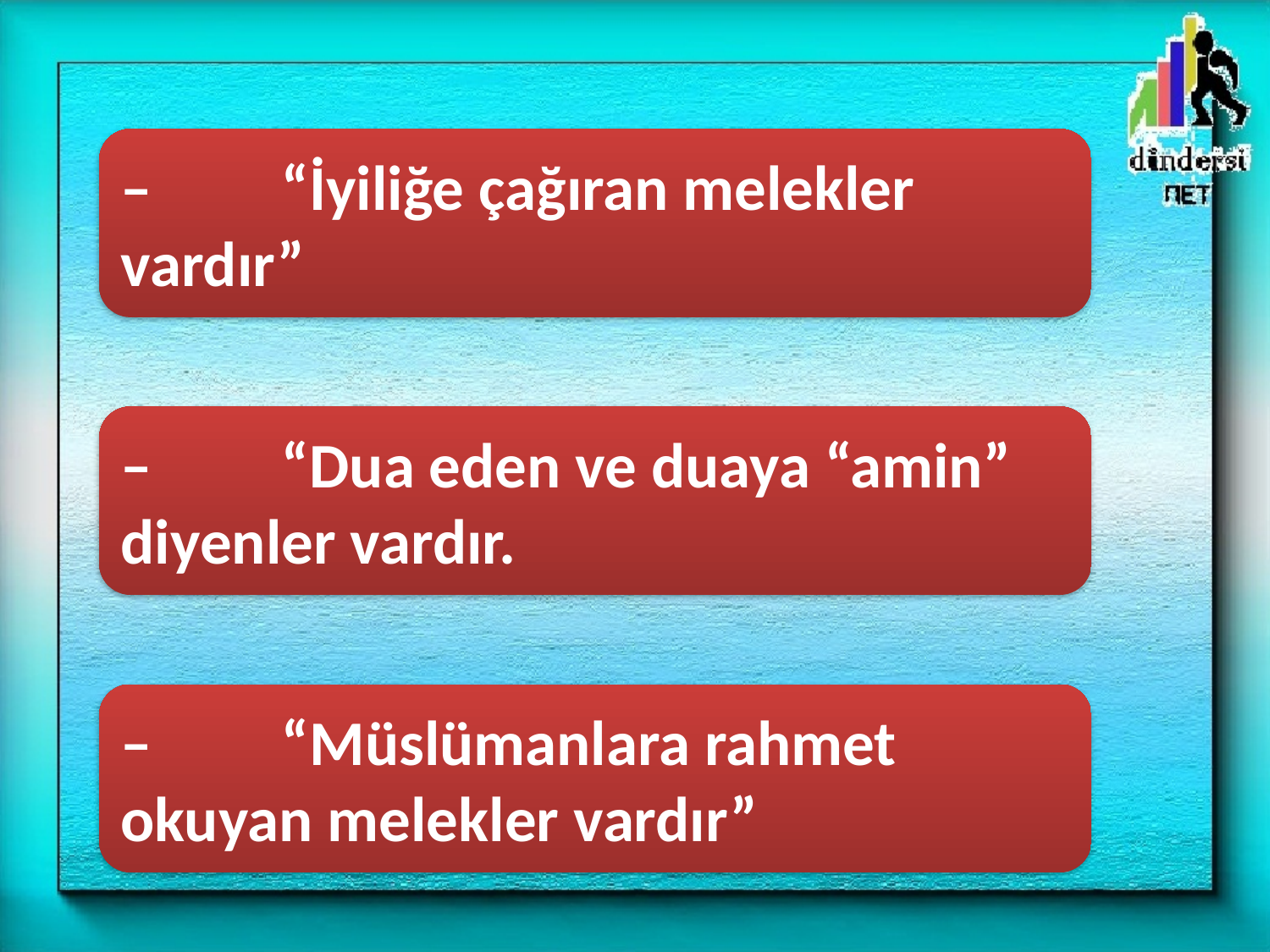

–         “İyiliğe çağıran melekler vardır”
–         “Dua eden ve duaya “amin” diyenler vardır.
–         “Müslümanlara rahmet okuyan melekler vardır”